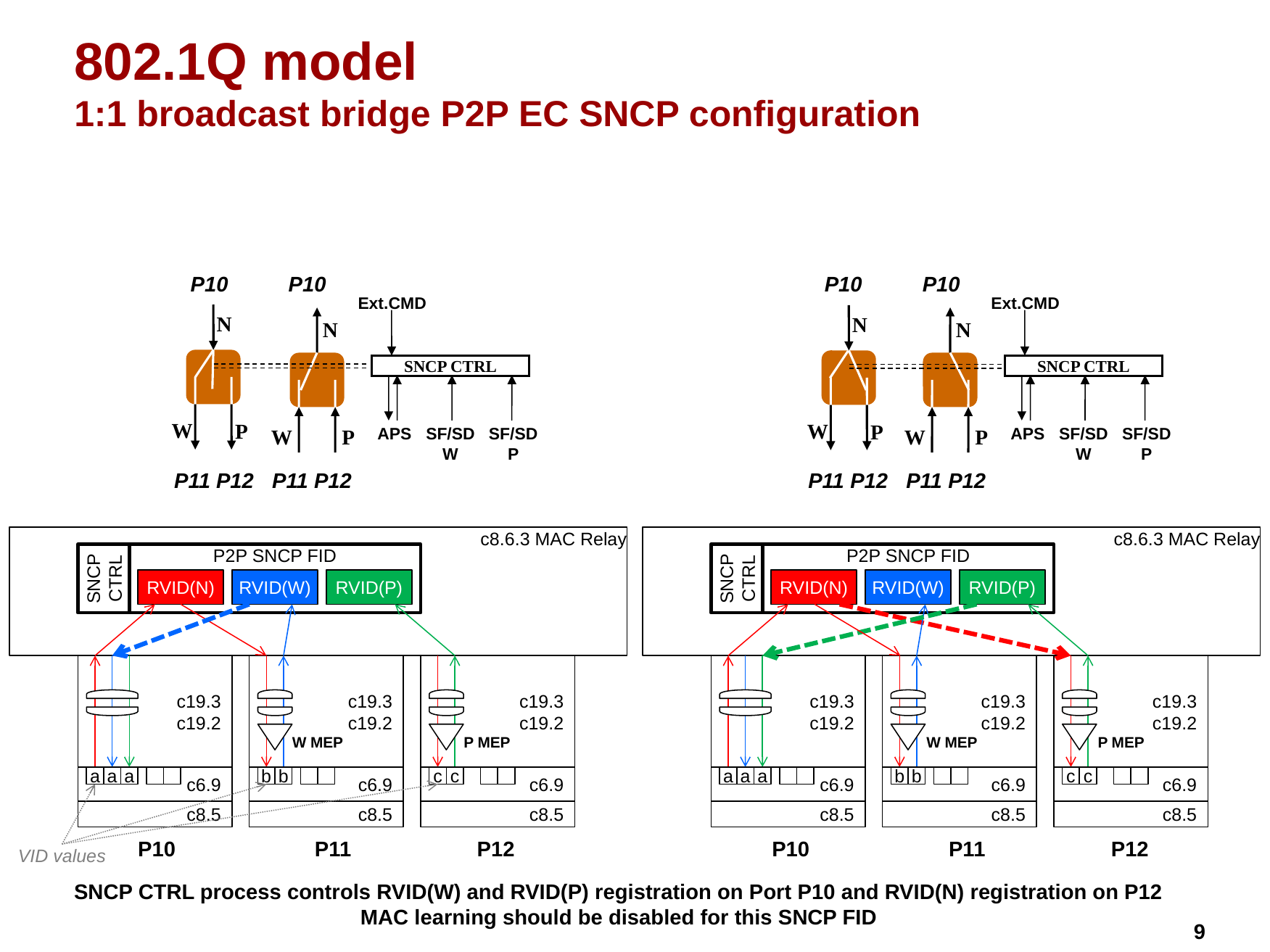

# 802.1Q model 1:1 broadcast bridge P2P EC SNCP configuration
P10
P10
P10
P10
Ext.CMD
Ext.CMD

N
N
N
N

SNCP CTRL
SNCP CTRL

W
P
APS
SF/SD
W
SF/SD
P
APS
SF/SD
W
SF/SD
P
W
P
W
W
P
P
P11
P12
P11
P12
P11
P12
P11
P12
c8.6.3 MAC Relay
c8.6.3 MAC Relay
SNCP
CTRL
P2P SNCP FID
SNCP
CTRL
P2P SNCP FID
RVID(N)
RVID(W)
RVID(P)
RVID(N)
RVID(W)
RVID(P)
c19.3
c19.2
c19.3
c19.2
c19.3
c19.2
c19.3
c19.2
c19.3
c19.2
c19.3
c19.2

W MEP
P MEP
W MEP
P MEP
c6.9
a
a
a

c6.9
b
b

c6.9
c
c

c6.9
a
a
a

c6.9
b
b

c6.9
c
c

c8.5
c8.5
c8.5
c8.5
c8.5
c8.5
P10
P11
P12
P10
P11
P12
VID values
SNCP CTRL process controls RVID(W) and RVID(P) registration on Port P10 and RVID(N) registration on P12
MAC learning should be disabled for this SNCP FID